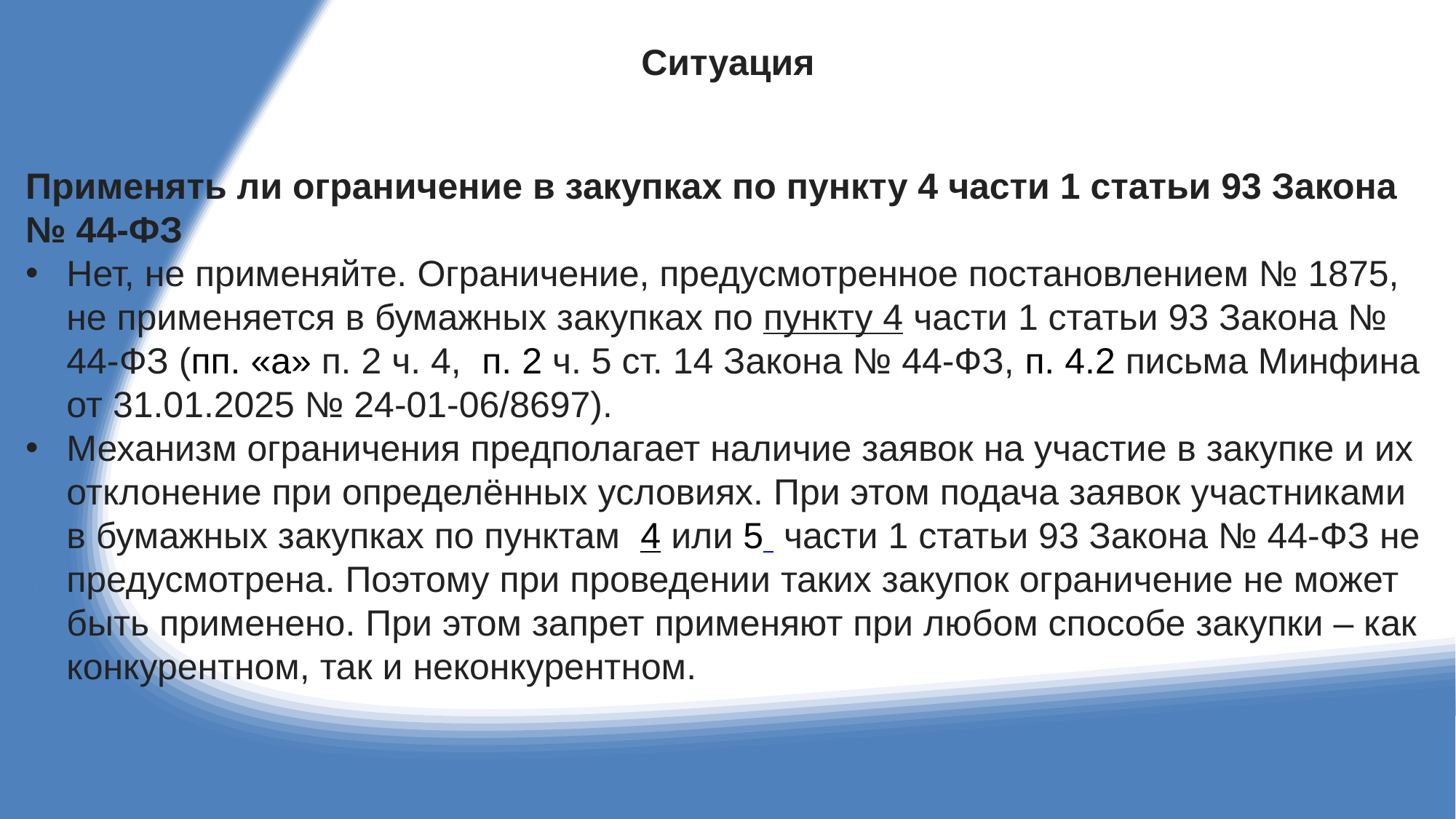

# Ситуация

Применять ли ограничение в закупках по пункту 4 части 1 статьи 93 Закона № 44-ФЗ
Нет, не применяйте. Ограничение, предусмотренное постановлением № 1875, не применяется в бумажных закупках по пункту 4 части 1 статьи 93 Закона № 44-ФЗ (пп. «а» п. 2 ч. 4,  п. 2 ч. 5 ст. 14 Закона № 44-ФЗ, п. 4.2 письма Минфина от 31.01.2025 № 24-01-06/8697).
Механизм ограничения предполагает наличие заявок на участие в закупке и их отклонение при определённых условиях. При этом подача заявок участниками в бумажных закупках по пунктам  4 или 5  части 1 статьи 93 Закона № 44-ФЗ не предусмотрена. Поэтому при проведении таких закупок ограничение не может быть применено. При этом запрет применяют при любом способе закупки – как конкурентном, так и неконкурентном.